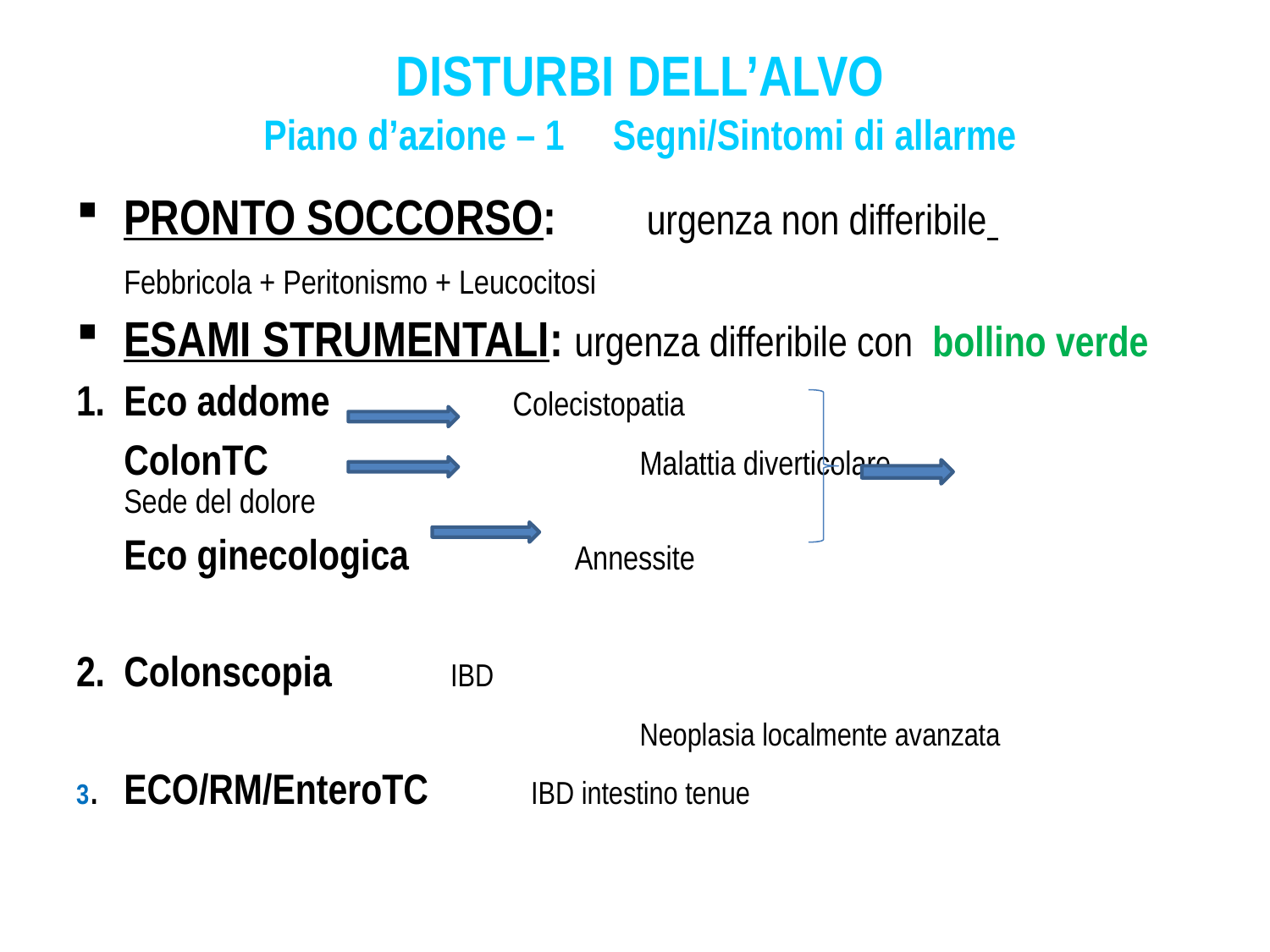

# DISTURBI DELL’ALVO Piano d’azione – 1     Segni/Sintomi di allarme
PRONTO SOCCORSO:        urgenza non differibile
	Febbricola + Peritonismo + Leucocitosi
ESAMI STRUMENTALI: urgenza differibile con  bollino verde
Eco addome 	             Colecistopatia
	ColonTC		             Malattia diverticolare              	Sede del dolore
	Eco ginecologica                 Annessite

Colonscopia	       IBD
				             Neoplasia localmente avanzata
3.	ECO/RM/EnteroTC          IBD intestino tenue